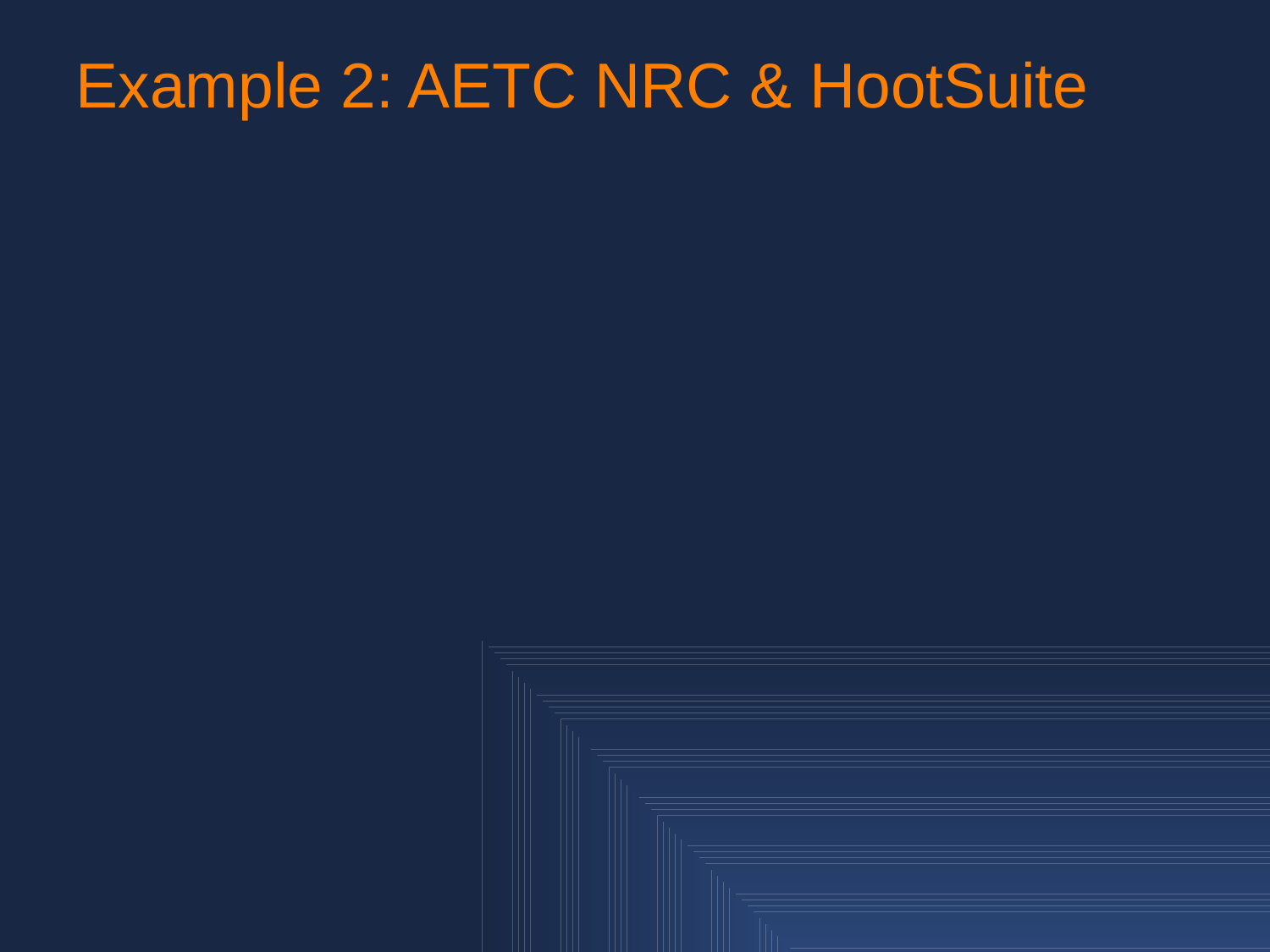

# Example 2: AETC NRC & HootSuite